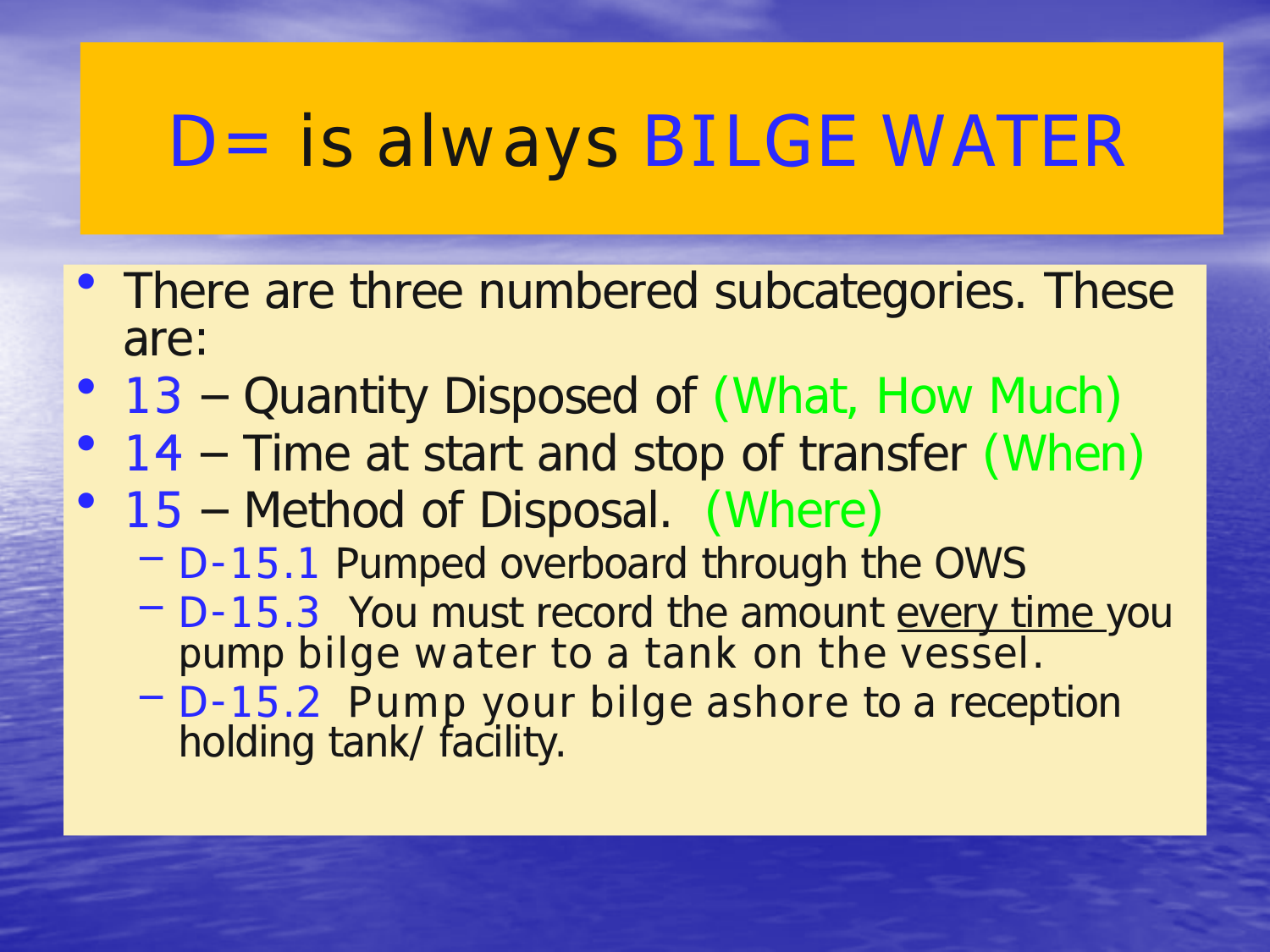

D= is always BILGE WATER
There are three numbered subcategories. These are:
13 – Quantity Disposed of (What, How Much)
14 – Time at start and stop of transfer (When)
15 – Method of Disposal.  (Where)
D-15.1 Pumped overboard through the OWS
D-15.3  You must record the amount every time you pump bilge water to a tank on the vessel.
D-15.2  Pump your bilge ashore to a reception holding tank/ facility.